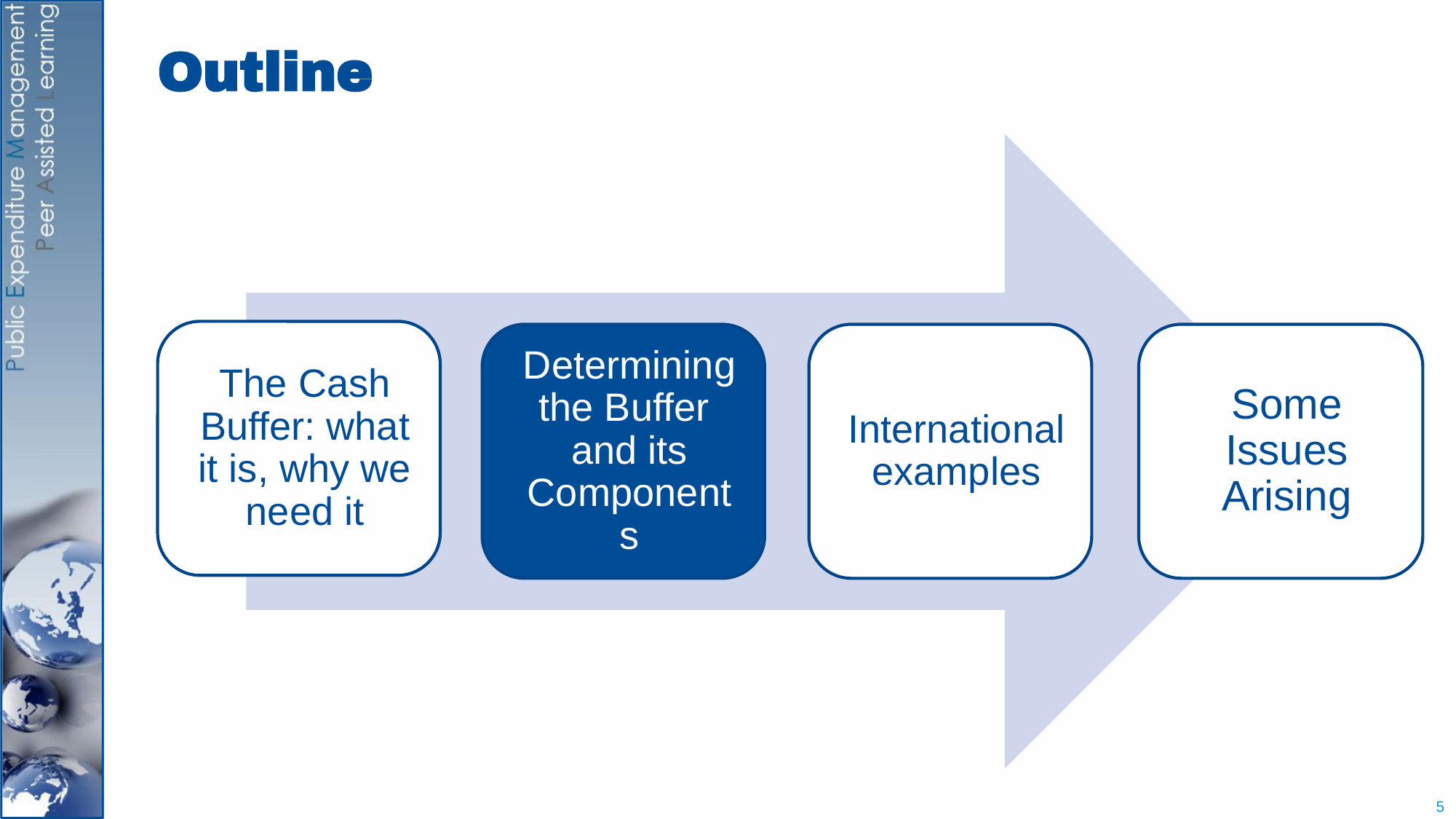

# Outline
The Cash Buffer: what it is, why we need it
Determining the Buffer
and its Components
International examples
Some Issues Arising